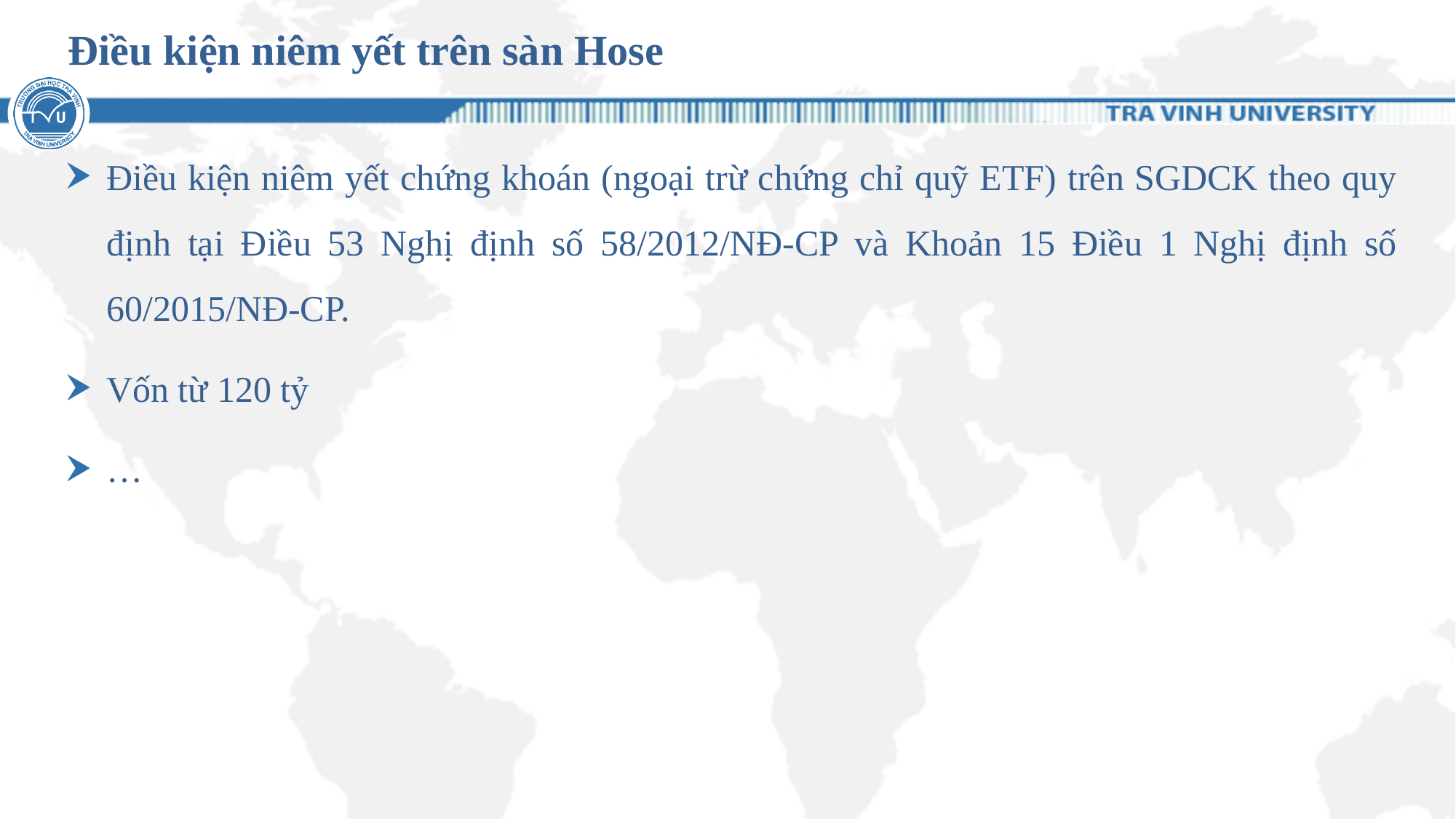

# Điều kiện niêm yết trên sàn Hose
Điều kiện niêm yết chứng khoán (ngoại trừ chứng chỉ quỹ ETF) trên SGDCK theo quy định tại Điều 53 Nghị định số 58/2012/NĐ-CP và Khoản 15 Điều 1 Nghị định số 60/2015/NĐ-CP.
Vốn từ 120 tỷ
…